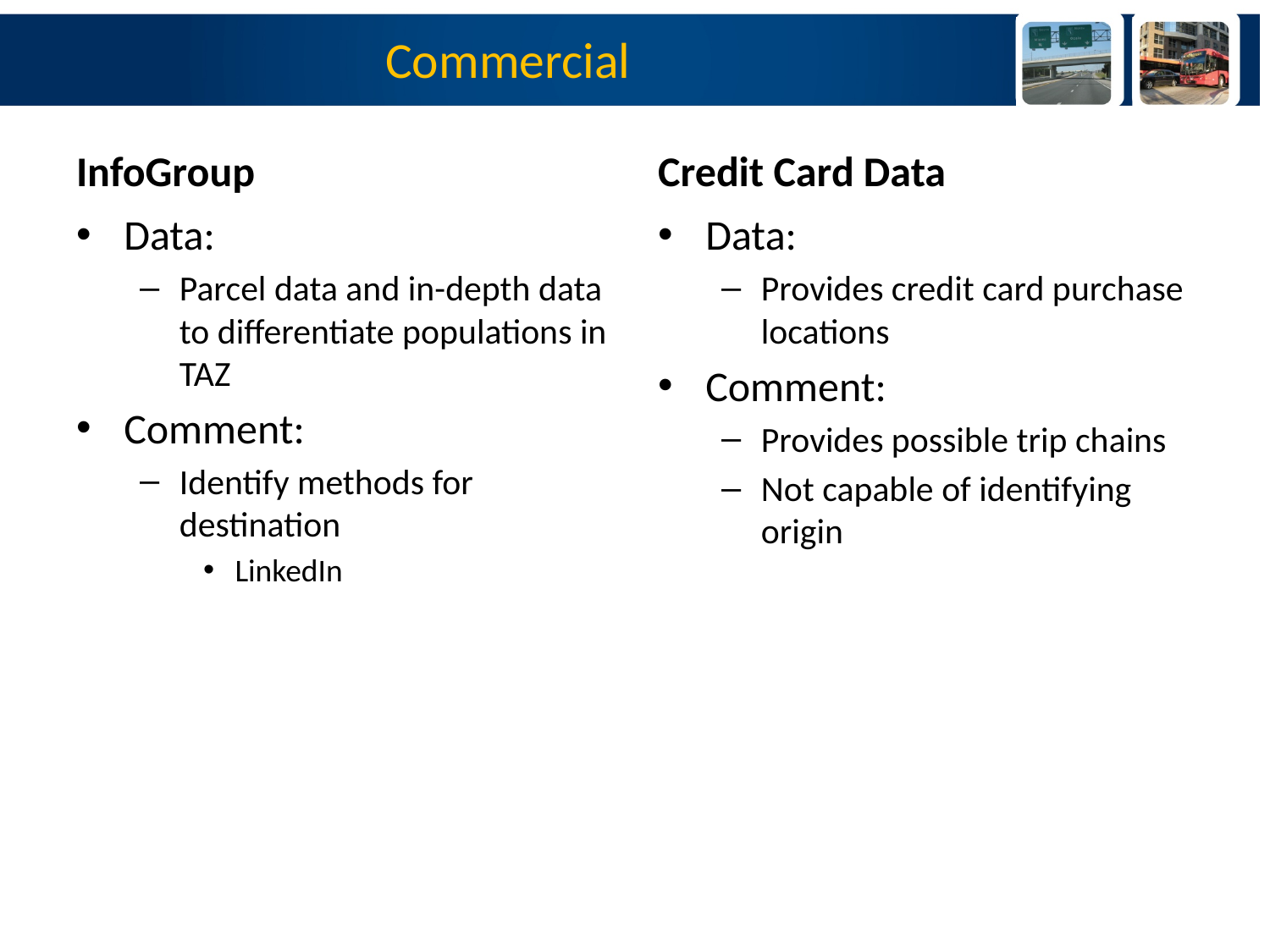

# Commercial
InfoGroup
Credit Card Data
Data:
Parcel data and in-depth data to differentiate populations in TAZ
Comment:
Identify methods for destination
LinkedIn
Data:
Provides credit card purchase locations
Comment:
Provides possible trip chains
Not capable of identifying origin